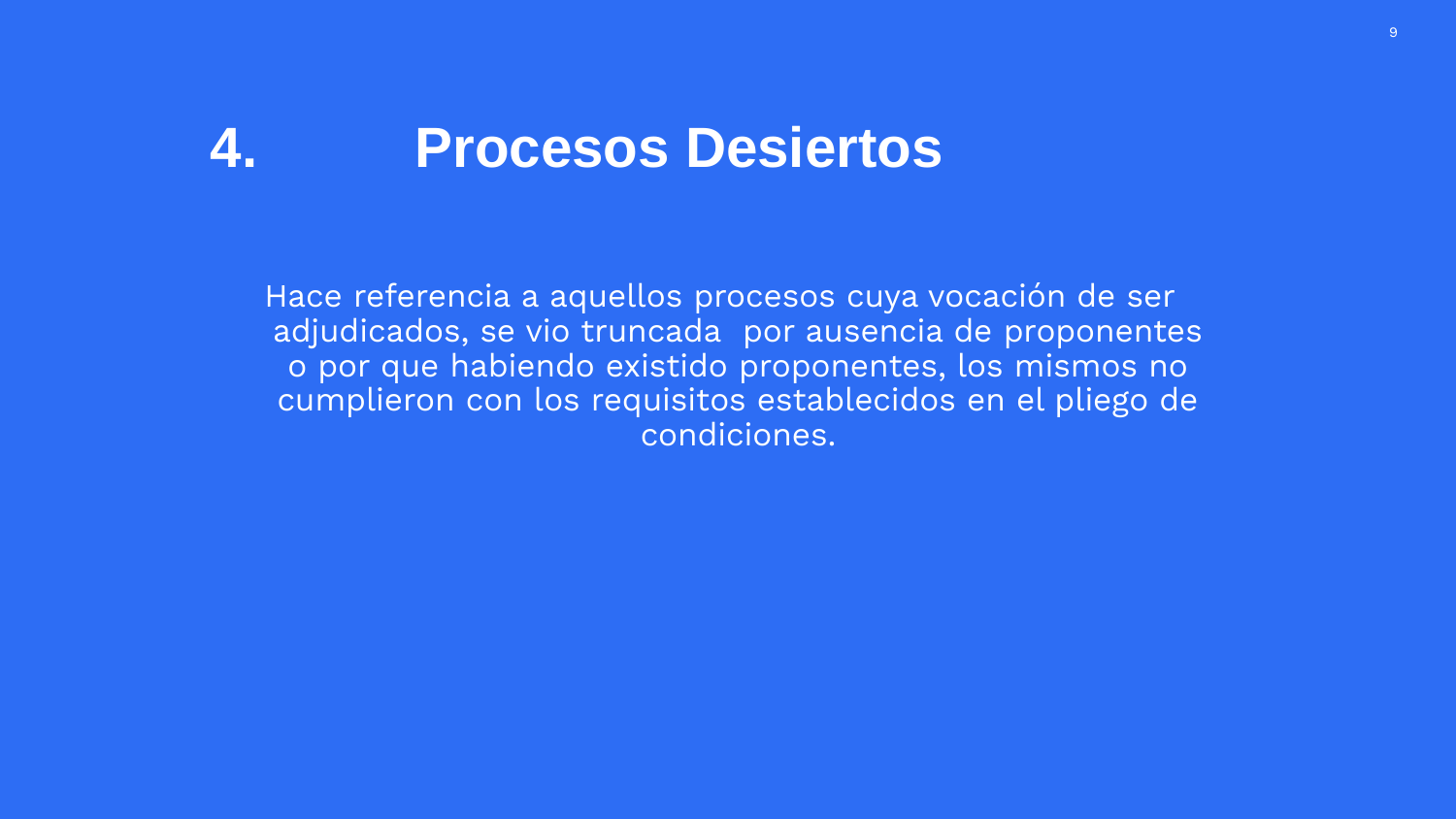

# 4.          Procesos Desiertos
Hace referencia a aquellos procesos cuya vocación de ser adjudicados, se vio truncada  por ausencia de proponentes o por que habiendo existido proponentes, los mismos no cumplieron con los requisitos establecidos en el pliego de condiciones.